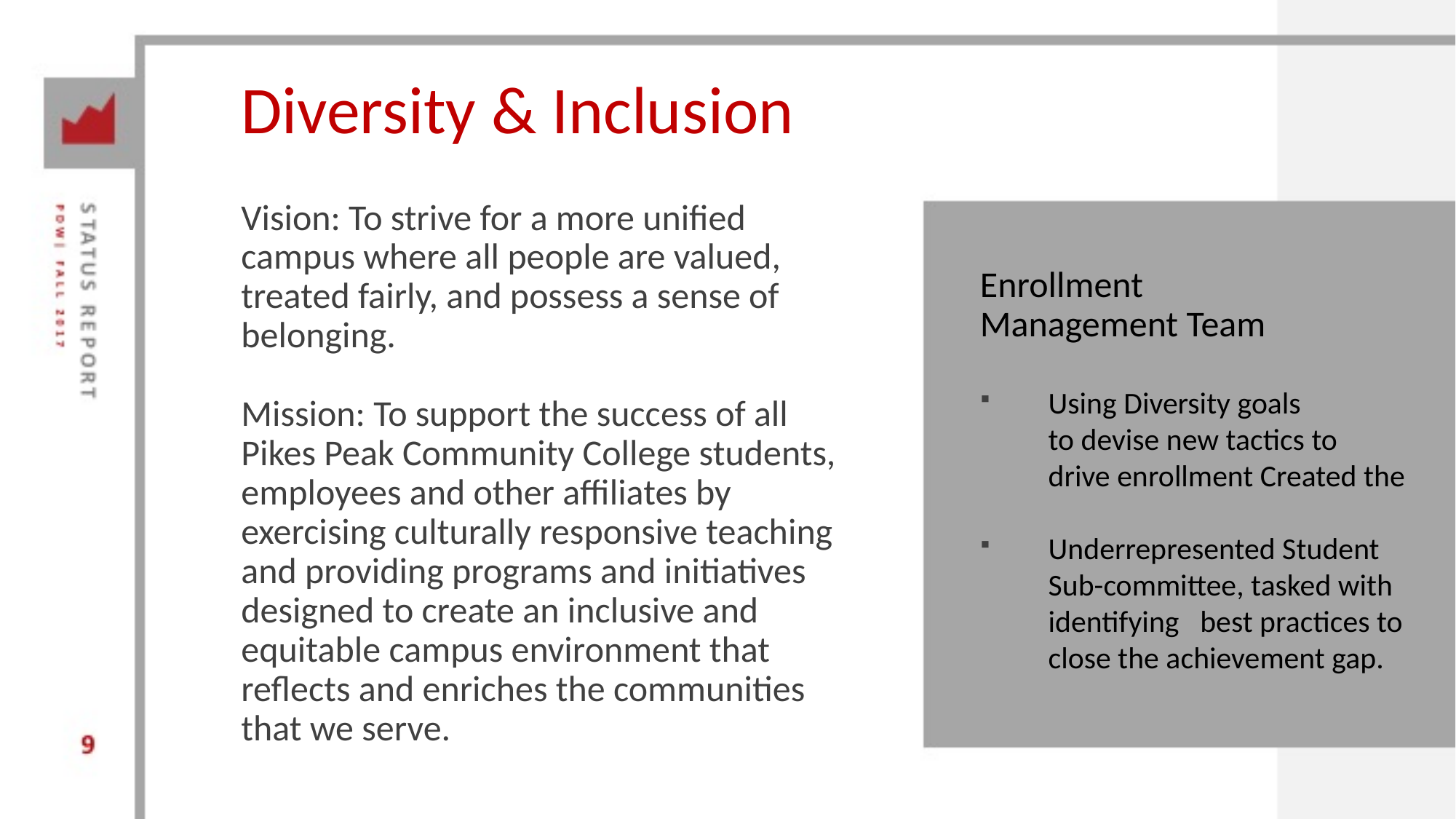

# Diversity & Inclusion
Vision: To strive for a more unified campus where all people are valued, treated fairly, and possess a sense of belonging.
Mission: To support the success of all Pikes Peak Community College students, employees and other affiliates by exercising culturally responsive teaching and providing programs and initiatives designed to create an inclusive and equitable campus environment that reflects and enriches the communities that we serve.
Enrollment
Management Team

Using Diversity goals
to devise new tactics to drive enrollment Created the

Underrepresented Student Sub-committee, tasked with identifying   best practices to close the achievement gap.